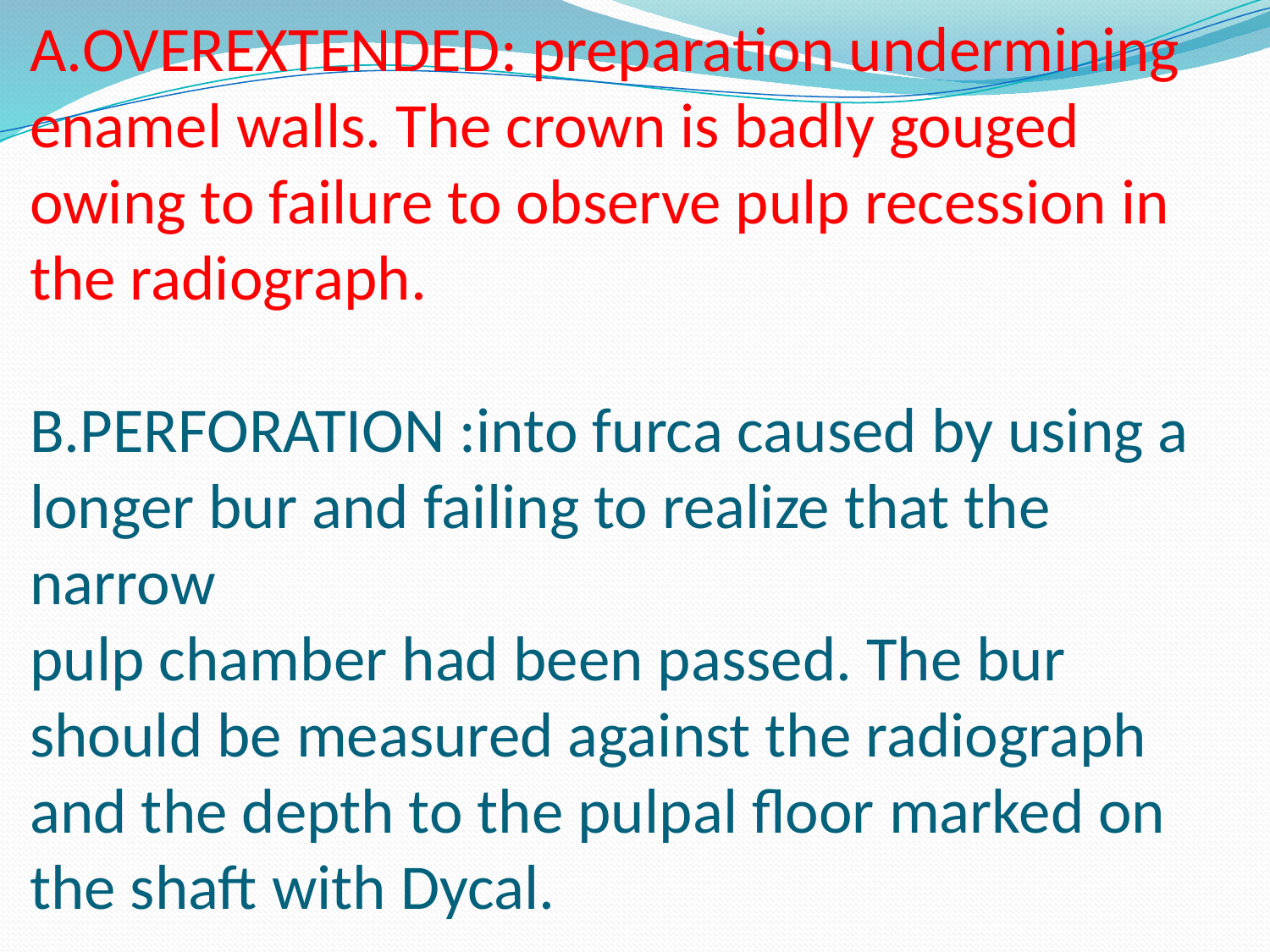

# A.OVEREXTENDED: preparation undermining enamel walls. The crown is badly gouged owing to failure to observe pulp recession in the radiograph. B.PERFORATION :into furca caused by using a longer bur and failing to realize that the narrow pulp chamber had been passed. The bur should be measured against the radiograph and the depth to the pulpal floor marked on the shaft with Dycal.